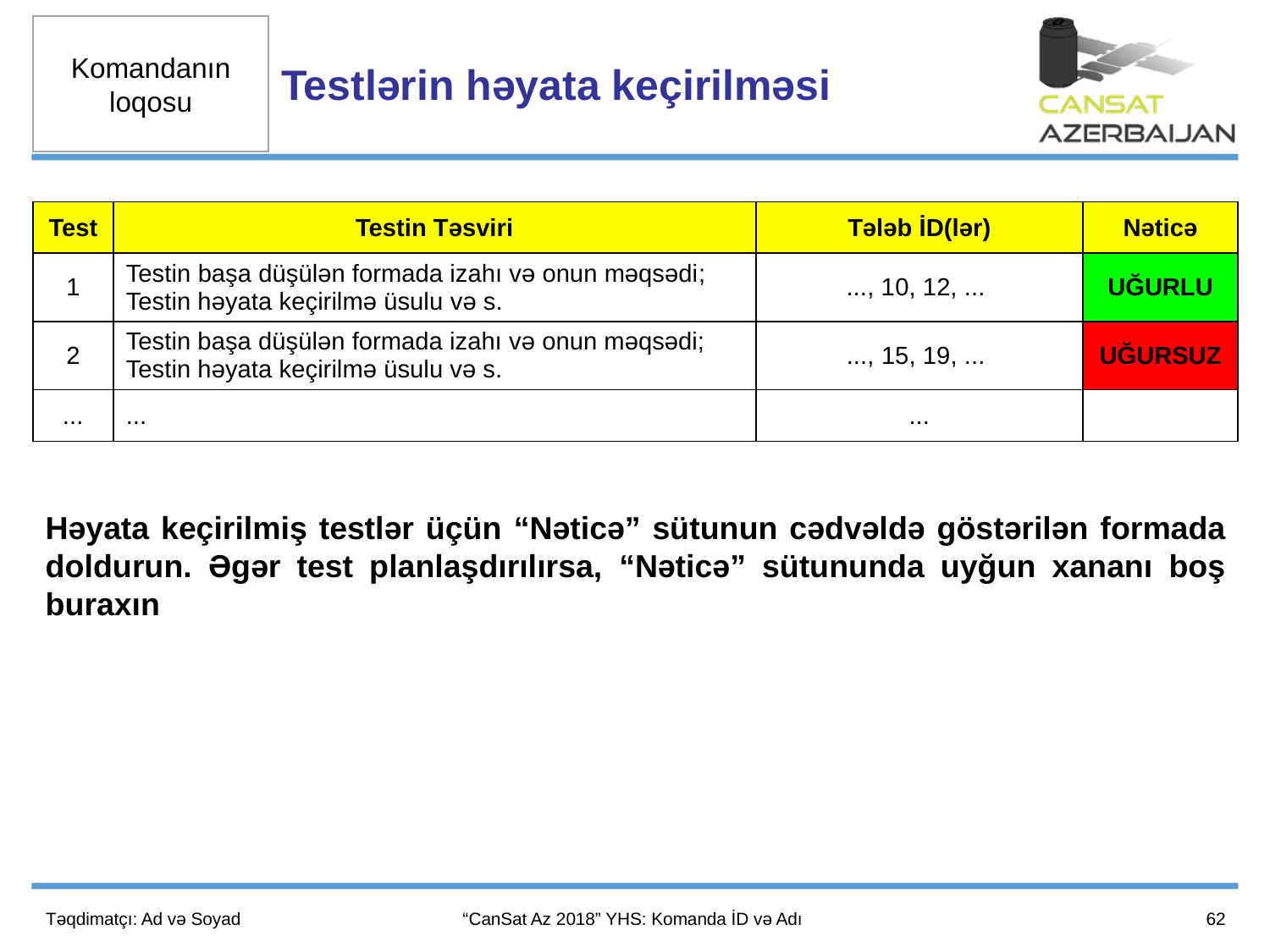

Testlərin həyata keçirilməsi
| Test | Testin Təsviri | Tələb İD(lər) | Nəticə |
| --- | --- | --- | --- |
| 1 | Testin başa düşülən formada izahı və onun məqsədi; Testin həyata keçirilmə üsulu və s. | ..., 10, 12, ... | UĞURLU |
| 2 | Testin başa düşülən formada izahı və onun məqsədi; Testin həyata keçirilmə üsulu və s. | ..., 15, 19, ... | UĞURSUZ |
| ... | ... | ... |  |
Həyata keçirilmiş testlər üçün “Nəticə” sütunun cədvəldə göstərilən formada doldurun. Əgər test planlaşdırılırsa, “Nəticə” sütununda uyğun xananı boş buraxın
62
Təqdimatçı: Ad və Soyad
“CanSat Az 2018” YHS: Komanda İD və Adı